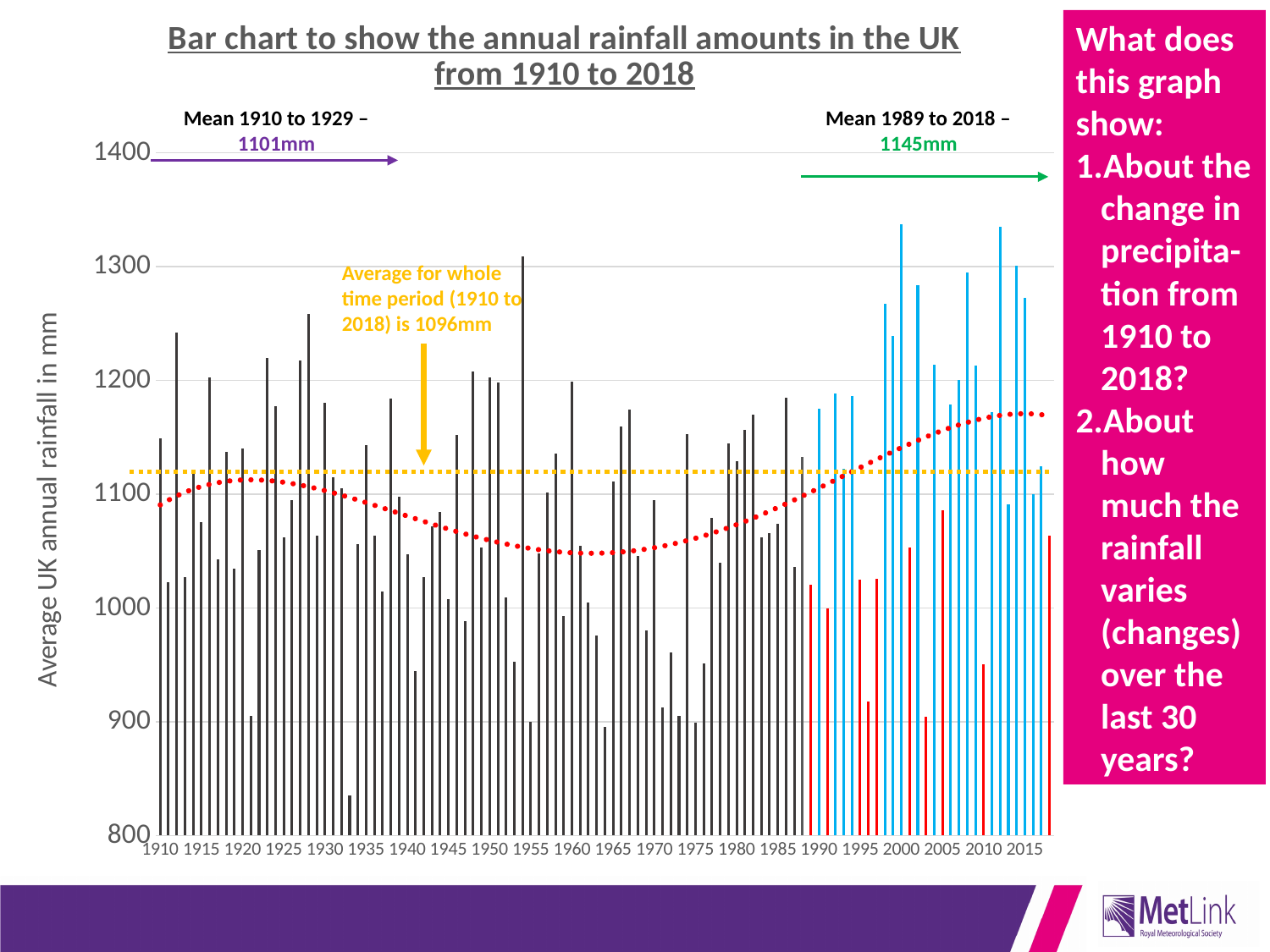

[unsupported chart]

What does this graph show:
About the change in precipita-tion from 1910 to 2018?
About how much the rainfall varies (changes) over the last 30 years?
Mean 1910 to 1929 – 1101mm
Mean 1989 to 2018 – 1145mm
Average for whole time period (1910 to 2018) is 1096mm